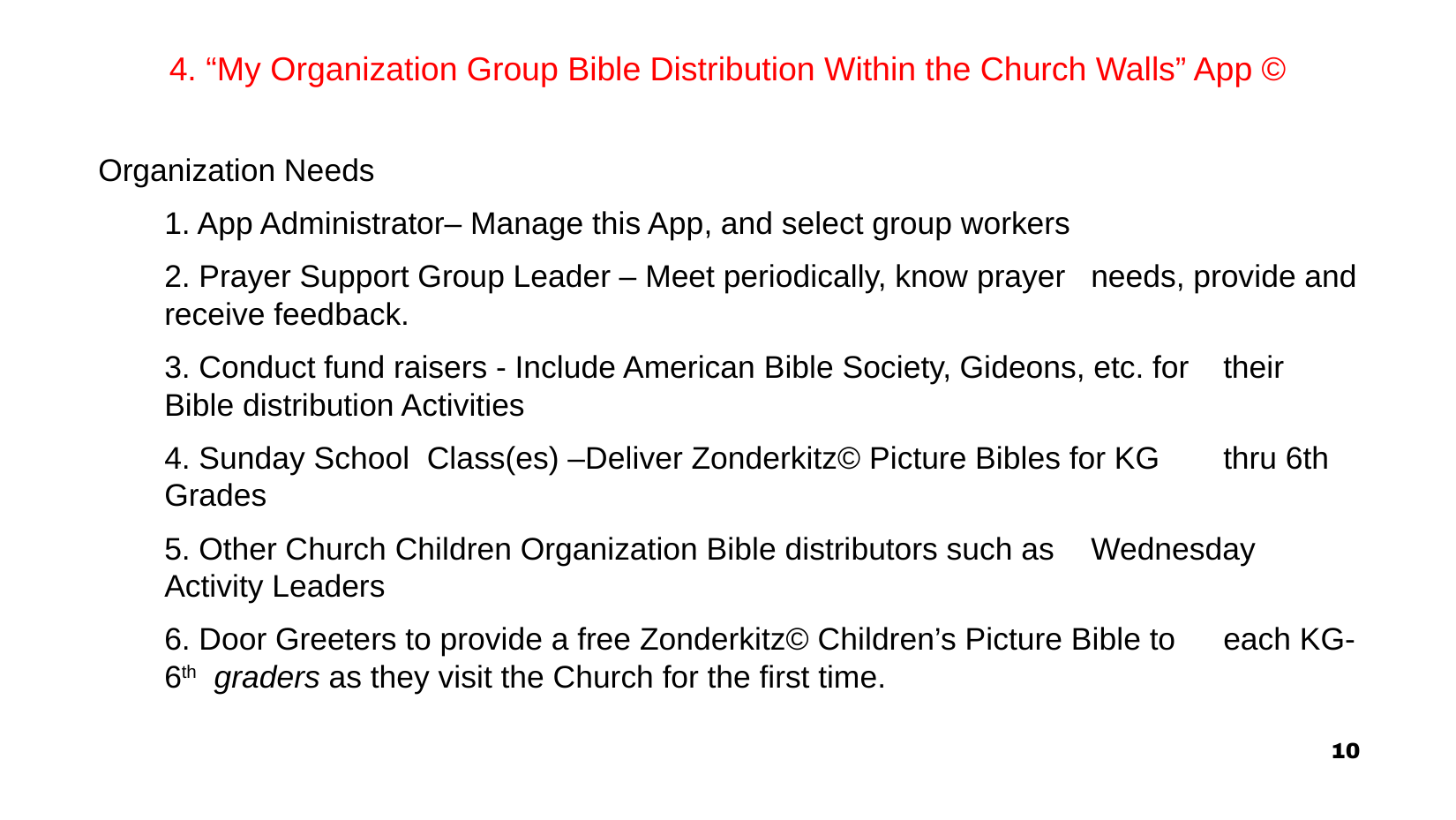

4. “My Organization Group Bible Distribution Within the Church Walls” App ©
Organization Needs
	1. App Administrator– Manage this App, and select group workers
	2. Prayer Support Group Leader – Meet periodically, know prayer 	needs, provide and receive feedback.
	3. Conduct fund raisers - Include American Bible Society, Gideons, etc. for 	their Bible distribution Activities
	4. Sunday School  Class(es) –Deliver Zonderkitz© Picture Bibles for KG 	thru 6th Grades
	5. Other Church Children Organization Bible distributors such as 	Wednesday Activity Leaders
	6. Door Greeters to provide a free Zonderkitz© Children’s Picture Bible to   	each KG-6th  graders as they visit the Church for the first time.
10